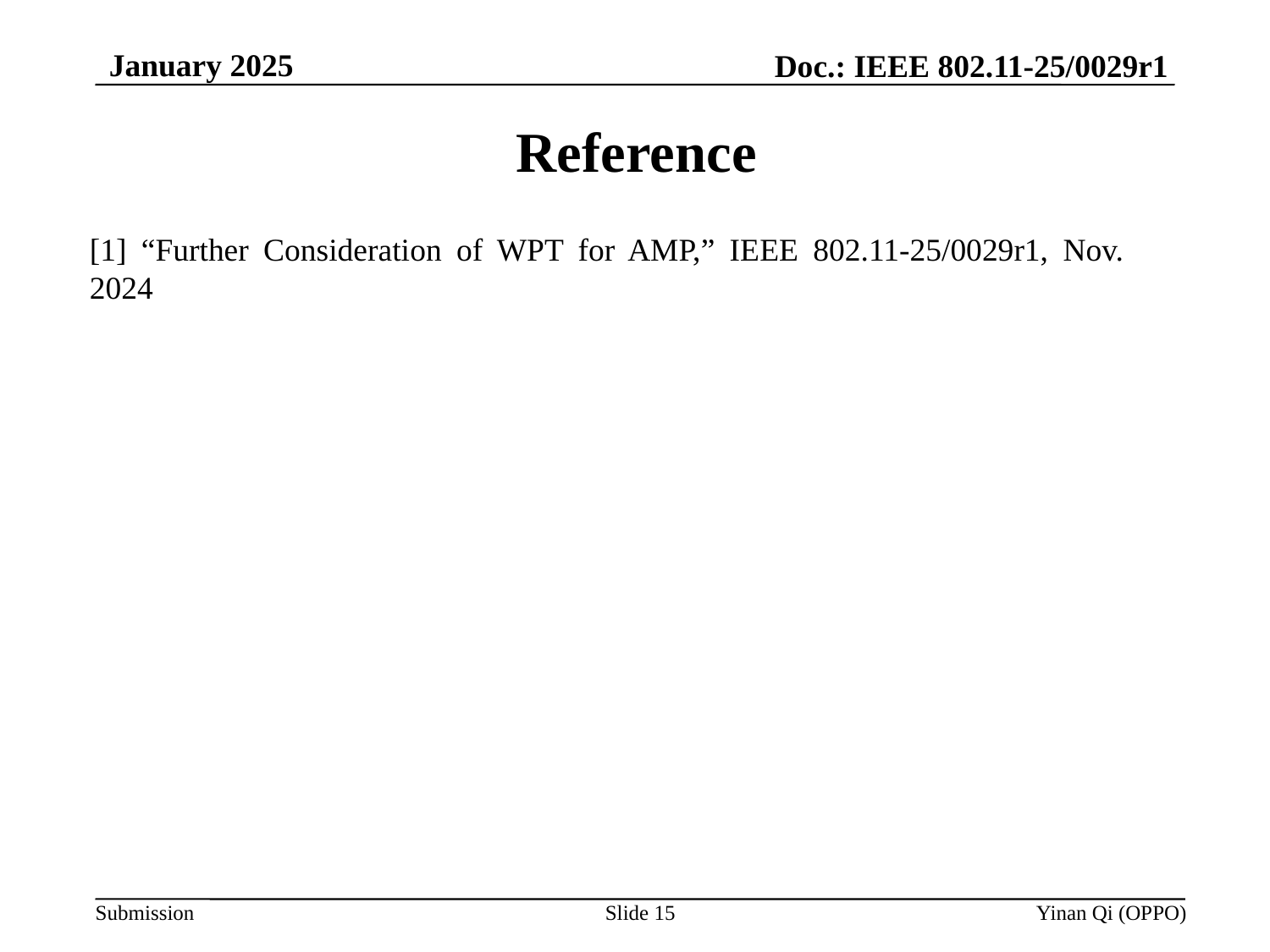

January 2025
Doc.: IEEE 802.11-25/0029r1
# Reference
[1] “Further Consideration of WPT for AMP,” IEEE 802.11-25/0029r1, Nov. 2024

Slide 15
Yinan Qi (OPPO)